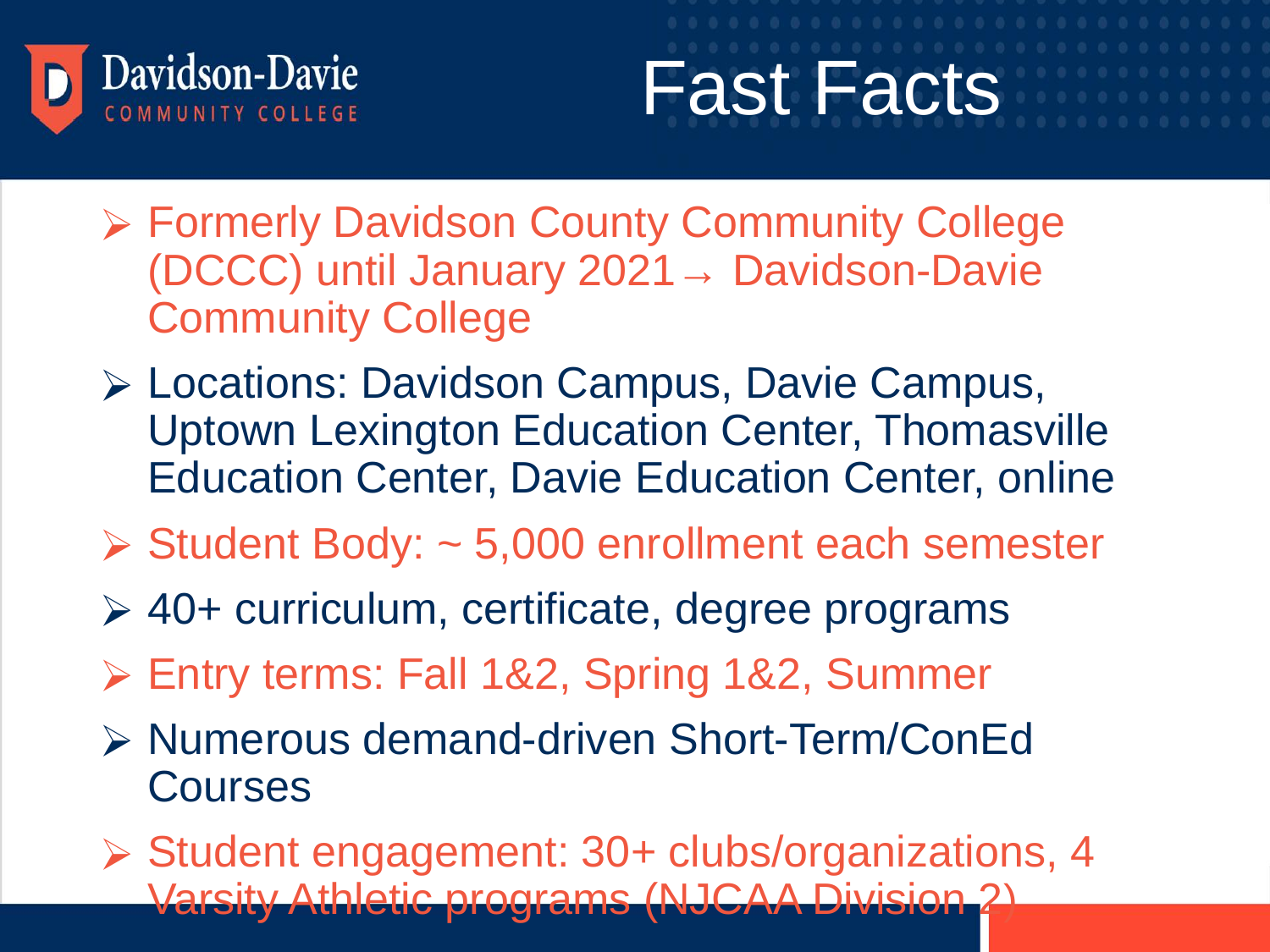

# Fast Facts
Formerly Davidson County Community College (DCCC) until January 2021→ Davidson-Davie Community College
Locations: Davidson Campus, Davie Campus, Uptown Lexington Education Center, Thomasville Education Center, Davie Education Center, online
Student Body: ~ 5,000 enrollment each semester
40+ curriculum, certificate, degree programs
Entry terms: Fall 1&2, Spring 1&2, Summer
Numerous demand-driven Short-Term/ConEd Courses
Student engagement: 30+ clubs/organizations, 4 Varsity Athletic programs (NJCAA Division 2)